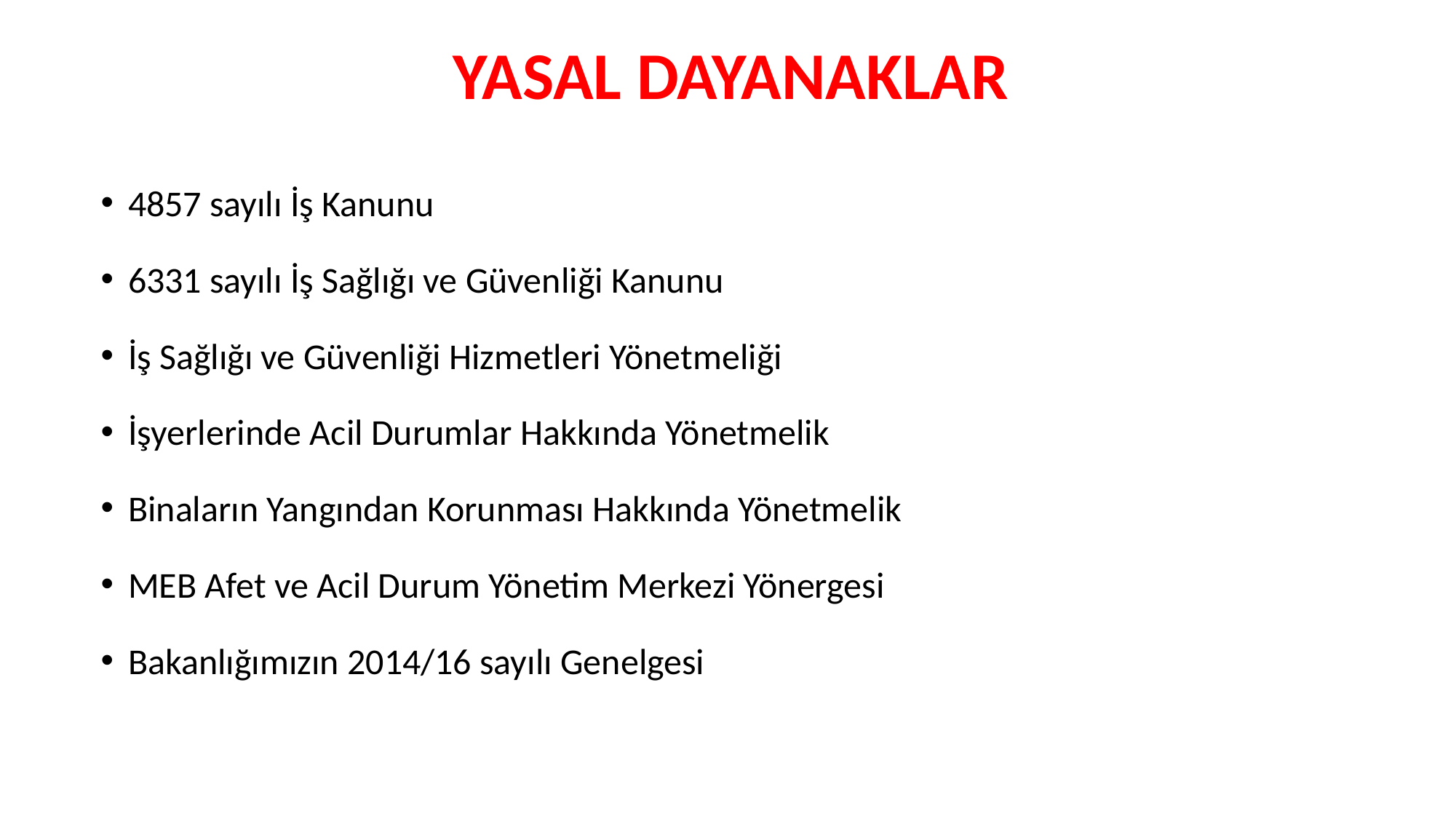

# YASAL DAYANAKLAR
4857 sayılı İş Kanunu
6331 sayılı İş Sağlığı ve Güvenliği Kanunu
İş Sağlığı ve Güvenliği Hizmetleri Yönetmeliği
İşyerlerinde Acil Durumlar Hakkında Yönetmelik
Binaların Yangından Korunması Hakkında Yönetmelik
MEB Afet ve Acil Durum Yönetim Merkezi Yönergesi
Bakanlığımızın 2014/16 sayılı Genelgesi